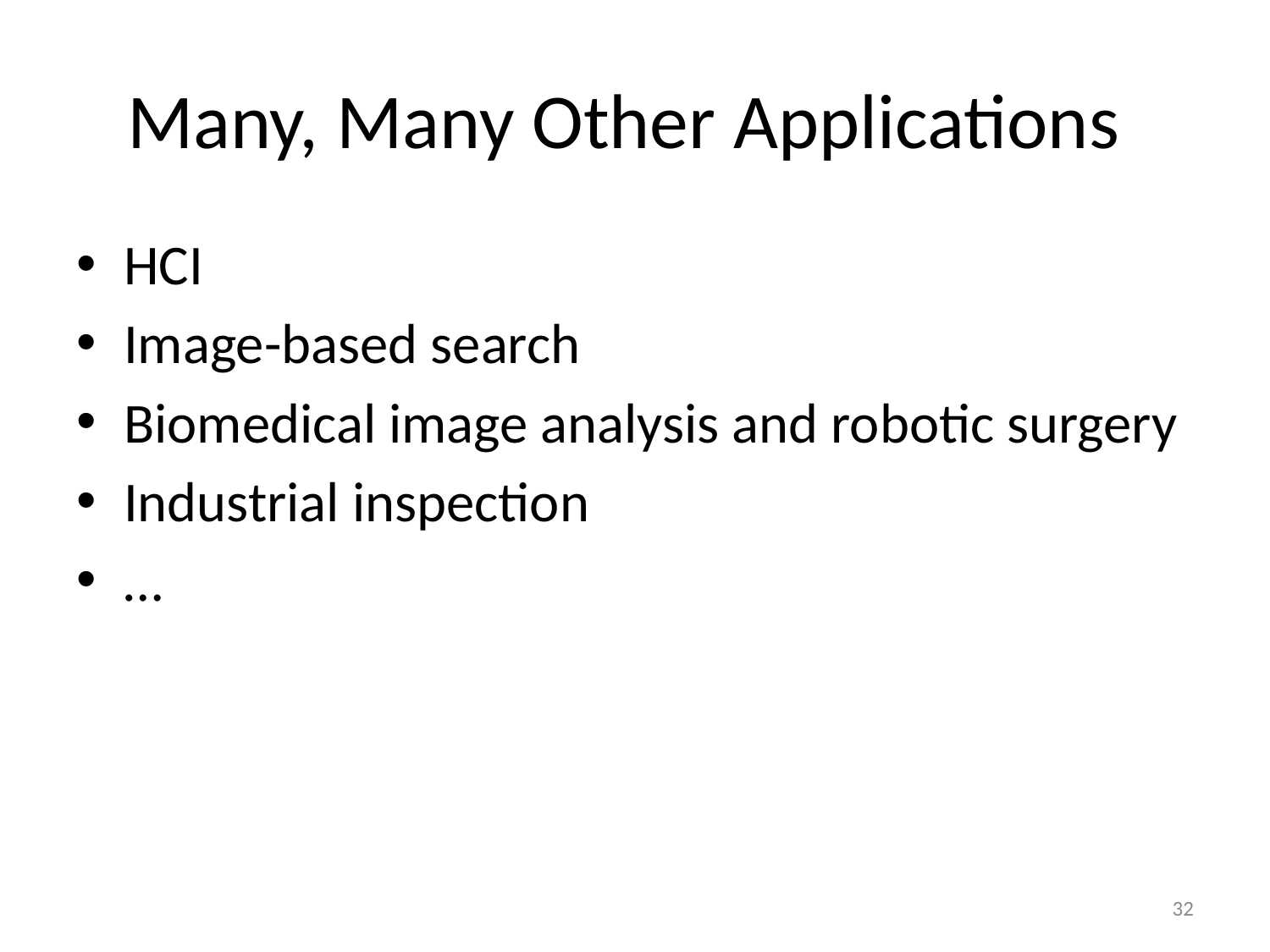

# Many, Many Other Applications
HCI
Image-based search
Biomedical image analysis and robotic surgery
Industrial inspection
…
32